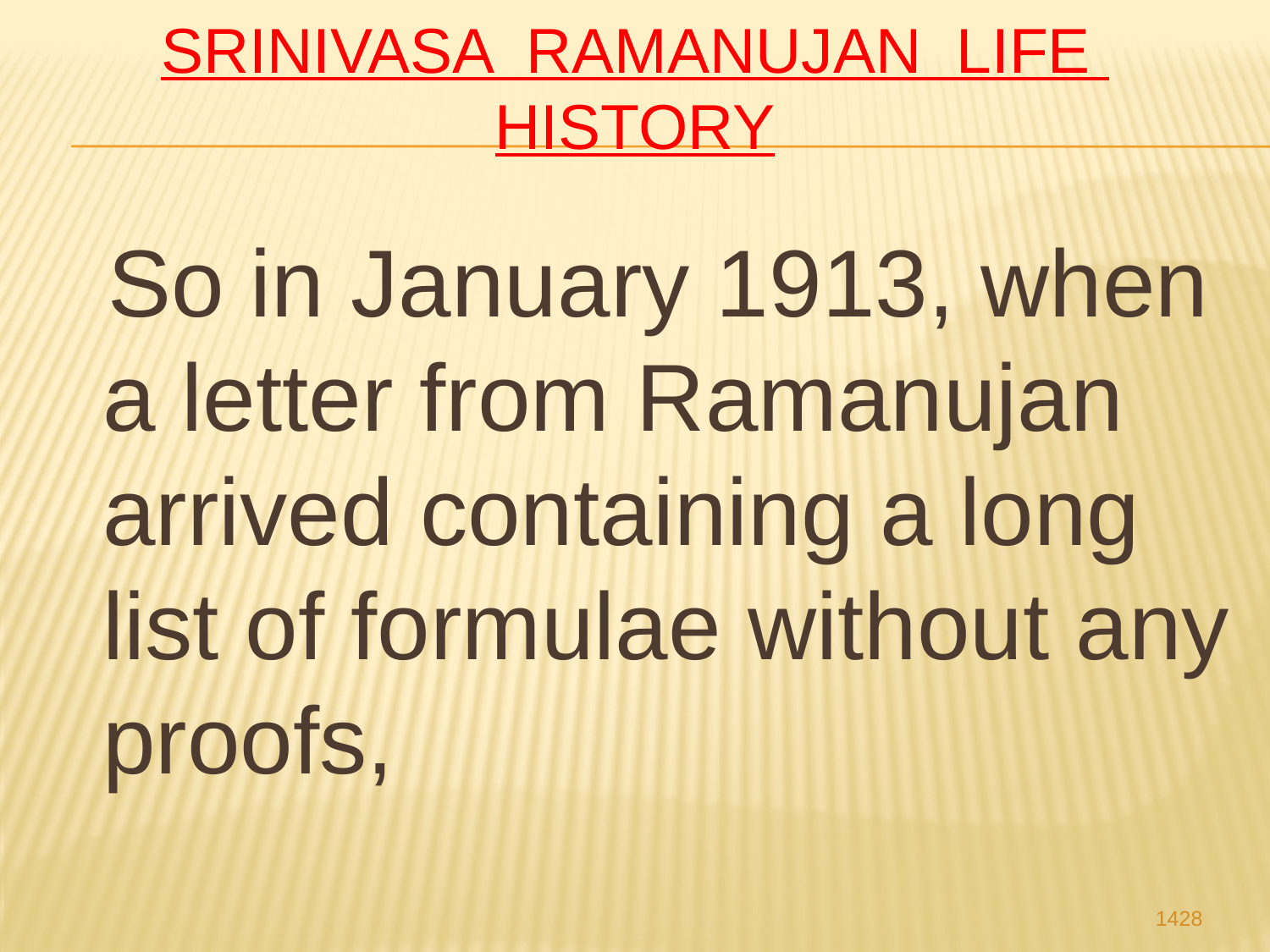

# Srinivasa  Ramanujan  life  history
  So in January 1913, when a letter from Ramanujan arrived containing a long list of formulae without any proofs,

1428